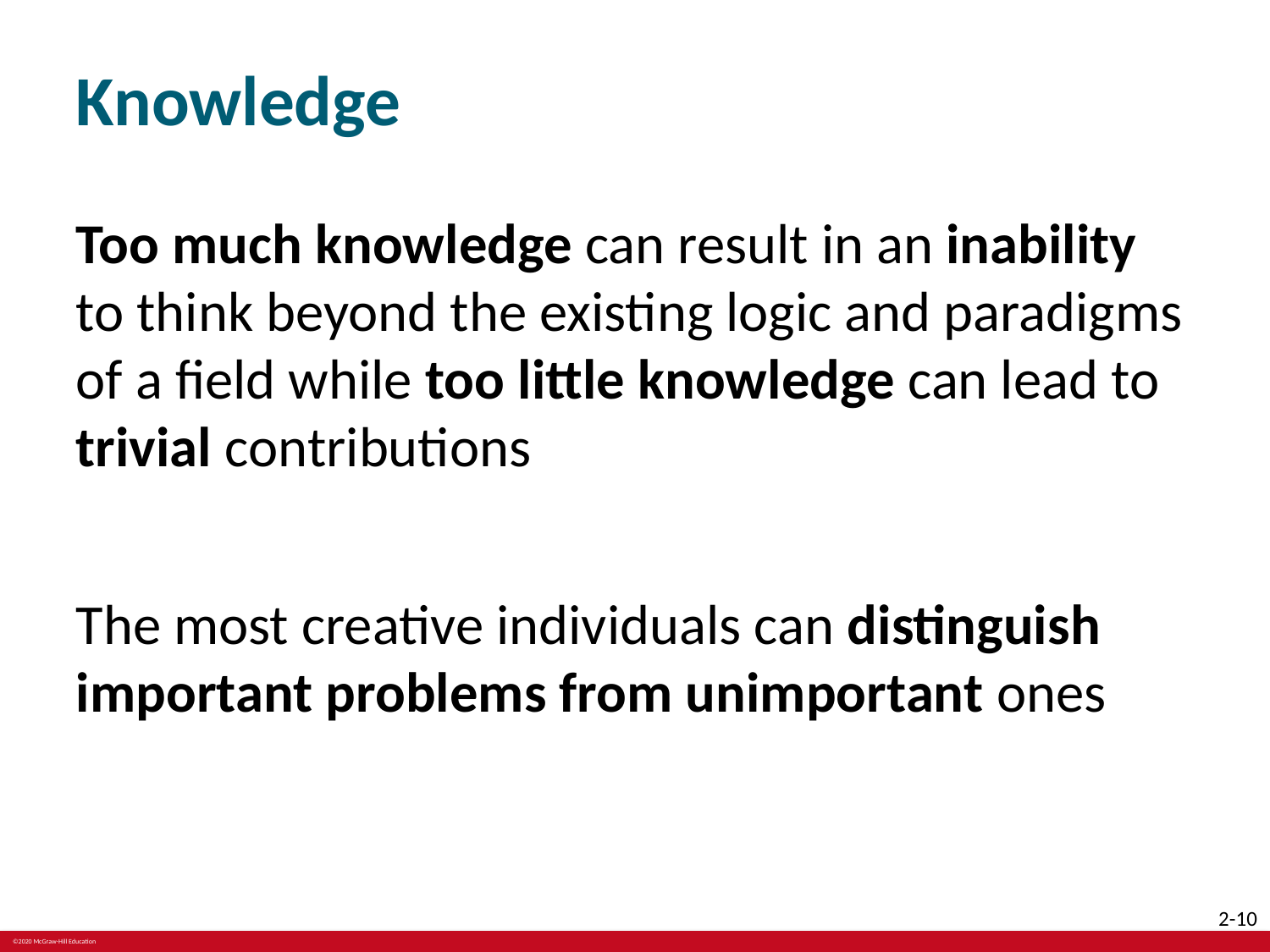

# Knowledge
Too much knowledge can result in an inability to think beyond the existing logic and paradigms of a field while too little knowledge can lead to trivial contributions

The most creative individuals can distinguish important problems from unimportant ones